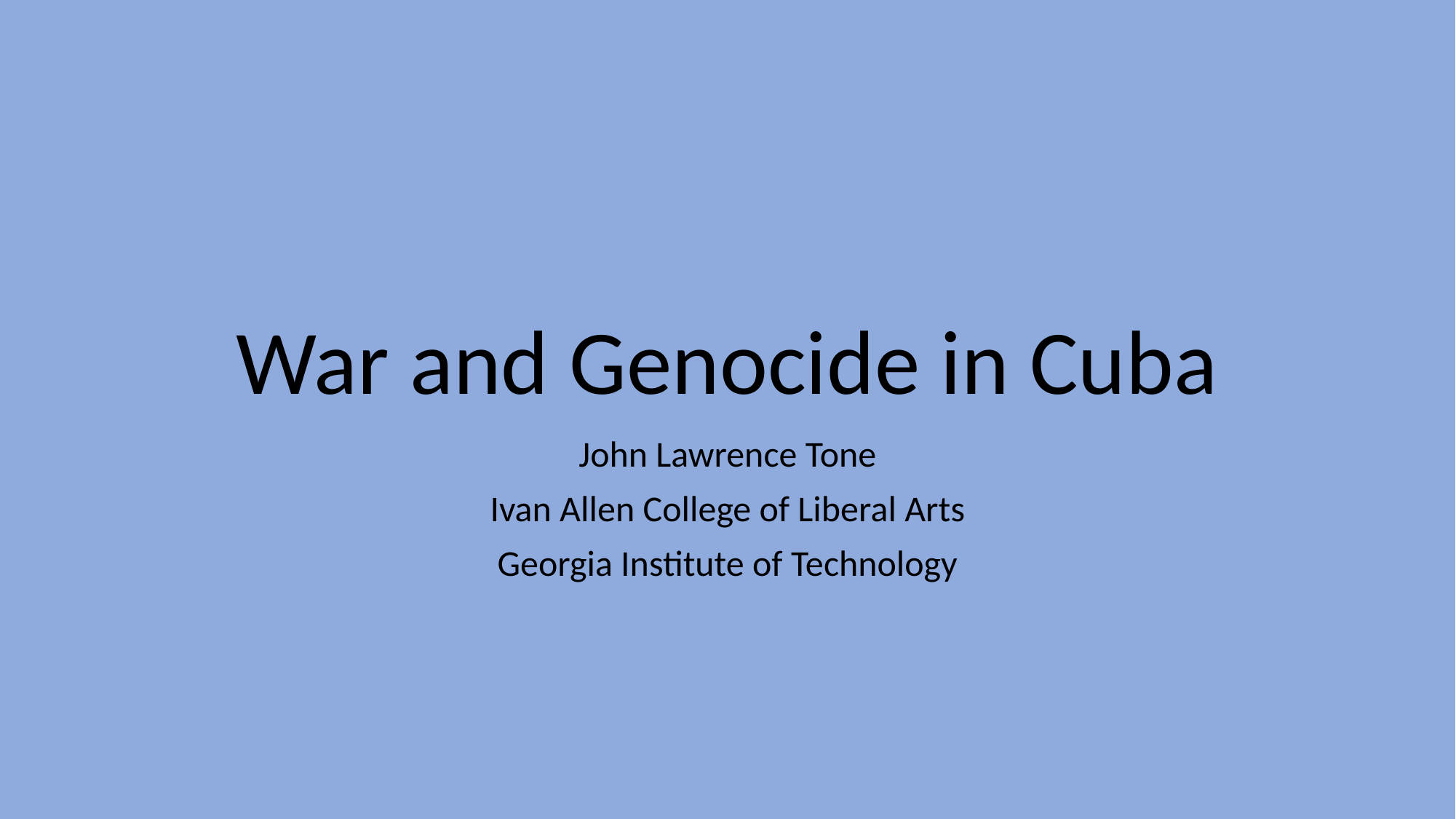

# War and Genocide in Cuba
John Lawrence Tone
Ivan Allen College of Liberal Arts
Georgia Institute of Technology